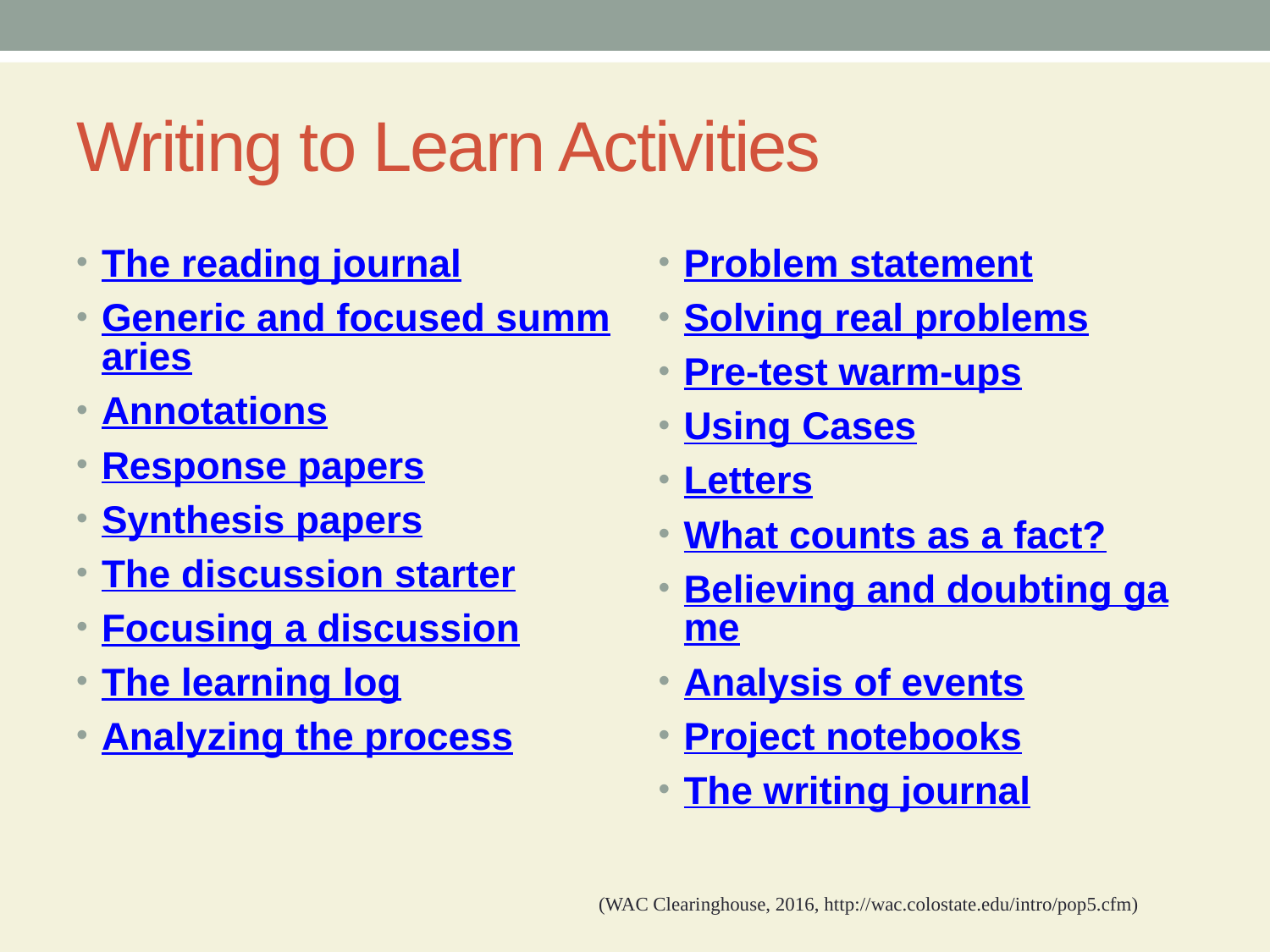

# Writing to Learn Activities
The reading journal
Generic and focused summaries
Annotations
Response papers
Synthesis papers
The discussion starter
Focusing a discussion
The learning log
Analyzing the process

Problem statement
Solving real problems
Pre-test warm-ups
Using Cases
Letters
What counts as a fact?
Believing and doubting game
Analysis of events
Project notebooks
The writing journal

(WAC Clearinghouse, 2016, http://wac.colostate.edu/intro/pop5.cfm)